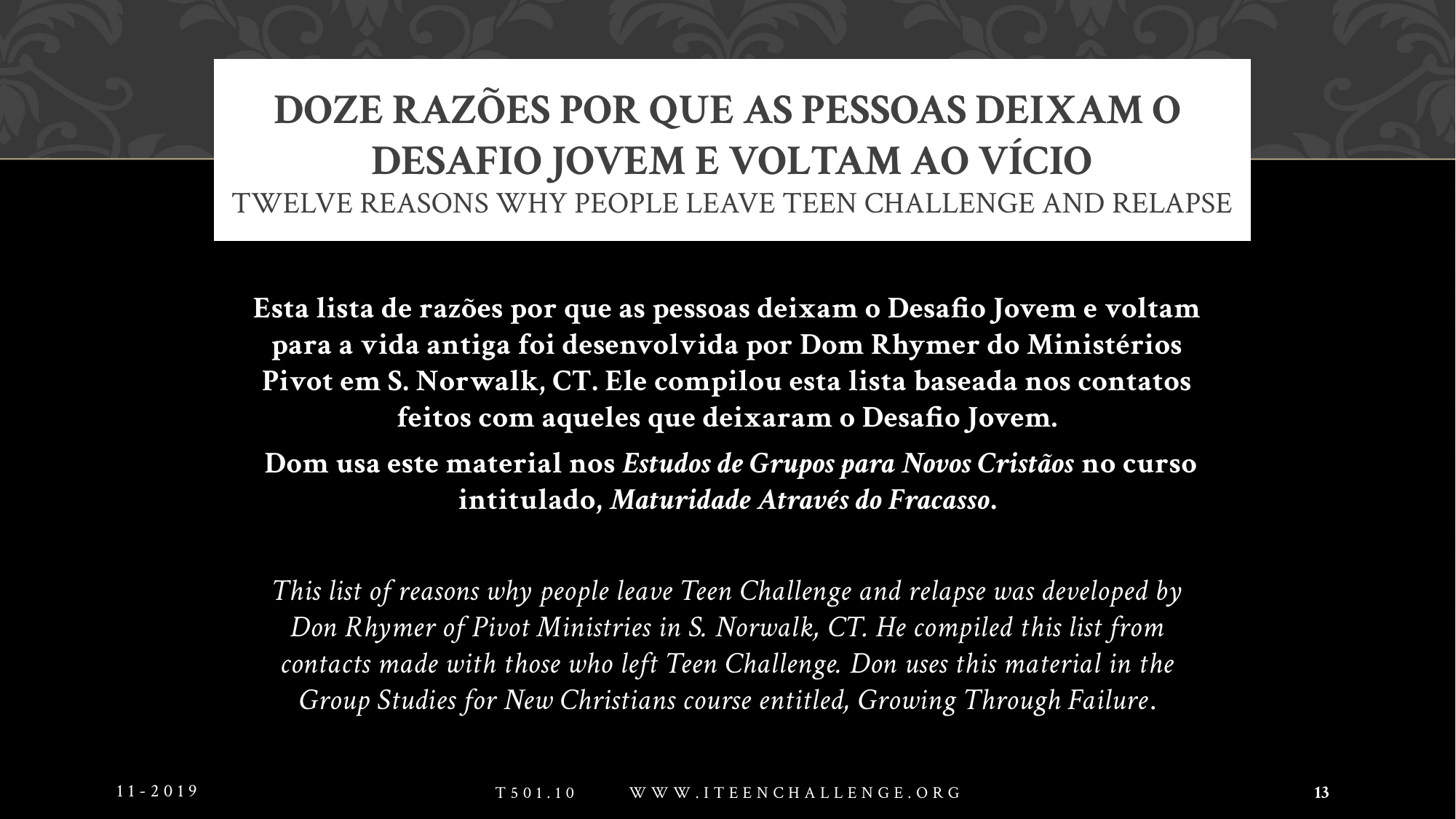

# Doze razões por que as pessoas deixam o Desafio Jovem e voltam ao vício Twelve reasons why people leave Teen Challenge and relapse
Esta lista de razões por que as pessoas deixam o Desafio Jovem e voltam para a vida antiga foi desenvolvida por Dom Rhymer do Ministérios Pivot em S. Norwalk, CT. Ele compilou esta lista baseada nos contatos feitos com aqueles que deixaram o Desafio Jovem.
 Dom usa este material nos Estudos de Grupos para Novos Cristãos no curso intitulado, Maturidade Através do Fracasso.

This list of reasons why people leave Teen Challenge and relapse was developed by Don Rhymer of Pivot Ministries in S. Norwalk, CT. He compiled this list from contacts made with those who left Teen Challenge. Don uses this material in the Group Studies for New Christians course entitled, Growing Through Failure.
11-2019
13
T501.10      www.iTeenChallenge.org